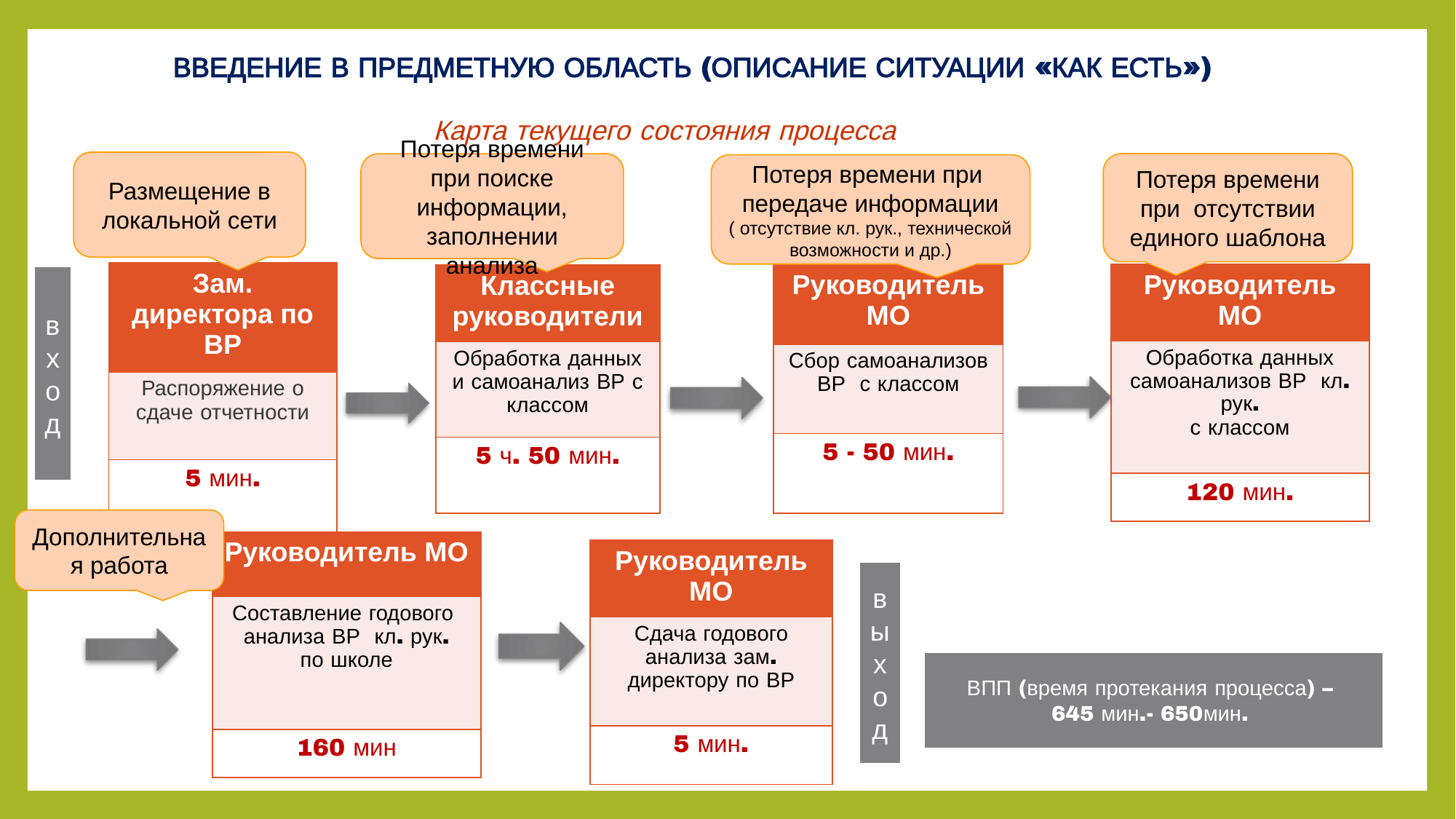

ВВЕДЕНИЕ В ПРЕДМЕТНУЮ ОБЛАСТЬ (ОПИСАНИЕ СИТУАЦИИ «КАК ЕСТЬ»)
Карта текущего состояния процесса
Размещение в локальной сети
Потеря времени при поиске информации, заполнении анализа
Потеря времени при  отсутствии единого шаблона
Потеря времени при  передаче информации
( отсутствие кл. рук., технической возможности и др.)
| Зам. директора по ВР |
| --- |
| Распоряжение о сдаче отчетности |
| 5 мин. |
вход
| Руководитель МО |
| --- |
| Обработка данных самоанализов ВР кл. рук. с классом |
| 120 мин. |
| Руководитель МО |
| --- |
| Сбор самоанализов ВР с классом |
| 5 - 50 мин. |
| Классные руководители |
| --- |
| Обработка данных и самоанализ ВР с классом |
| 5 ч. 50 мин. |

Дополнительная работа
| Руководитель МО |
| --- |
| Составление годового анализа ВР кл. рук. по школе |
| 160 мин |
| Руководитель МО |
| --- |
| Сдача годового анализа зам. директору по ВР |
| 5 мин. |
выход

ВПП (время протекания процесса) –
645 мин.- 650мин.